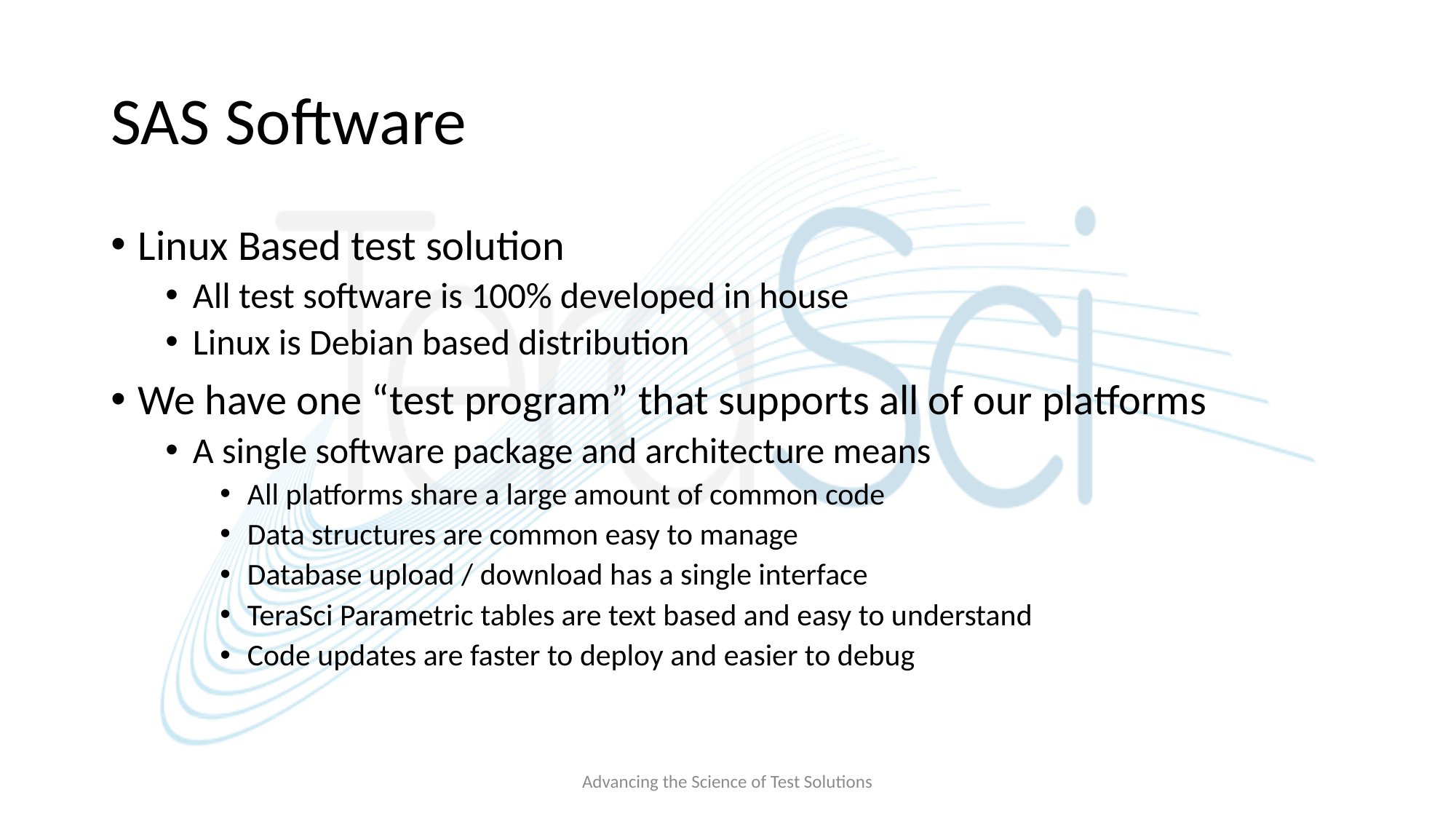

# SAS Software
Linux Based test solution
All test software is 100% developed in house
Linux is Debian based distribution
We have one “test program” that supports all of our platforms
A single software package and architecture means
All platforms share a large amount of common code
Data structures are common easy to manage
Database upload / download has a single interface
TeraSci Parametric tables are text based and easy to understand
Code updates are faster to deploy and easier to debug

Advancing the Science of Test Solutions